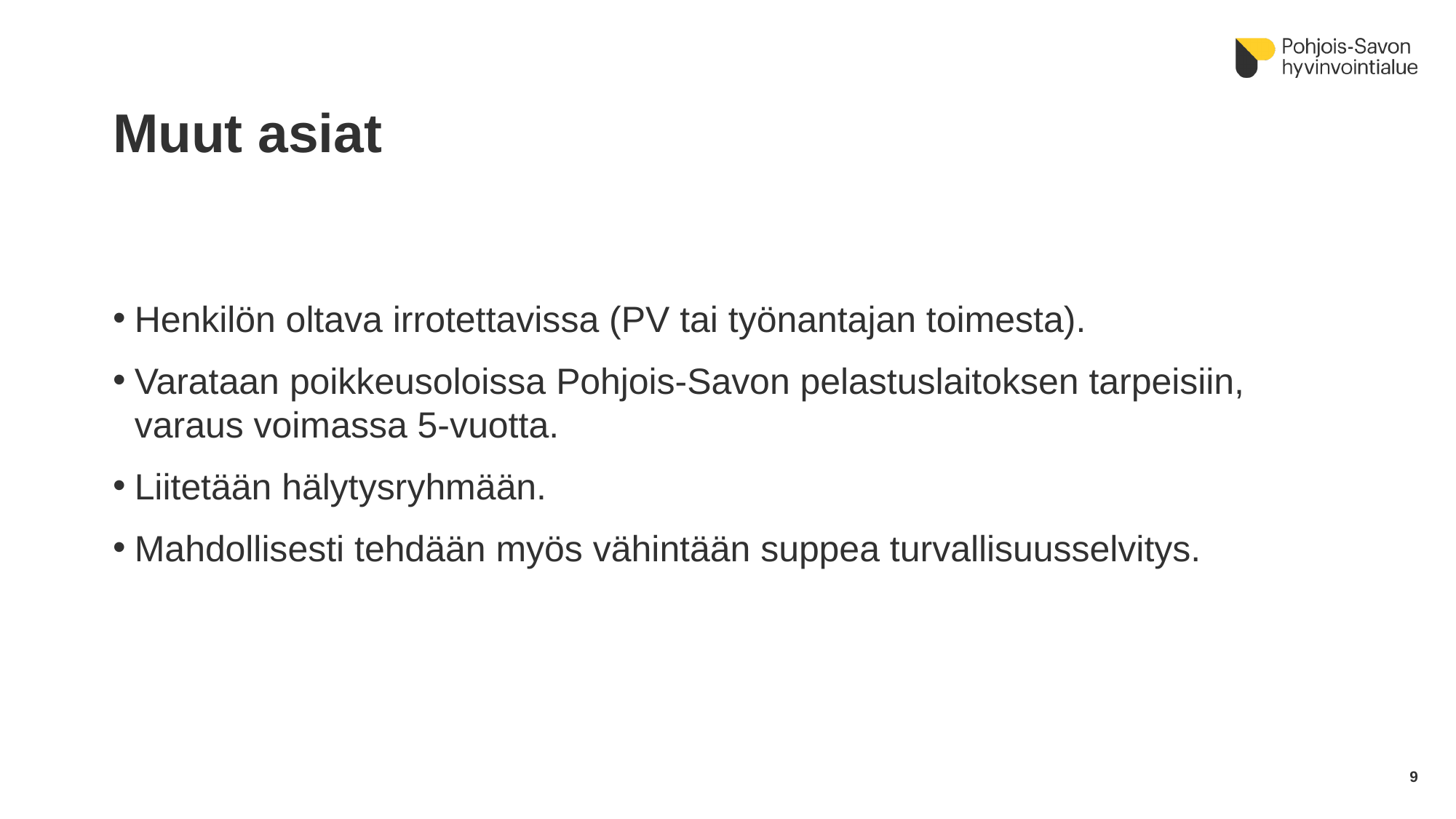

# Muut asiat
Henkilön oltava irrotettavissa (PV tai työnantajan toimesta).
Varataan poikkeusoloissa Pohjois-Savon pelastuslaitoksen tarpeisiin, varaus voimassa 5-vuotta.
Liitetään hälytysryhmään.
Mahdollisesti tehdään myös vähintään suppea turvallisuusselvitys.
9